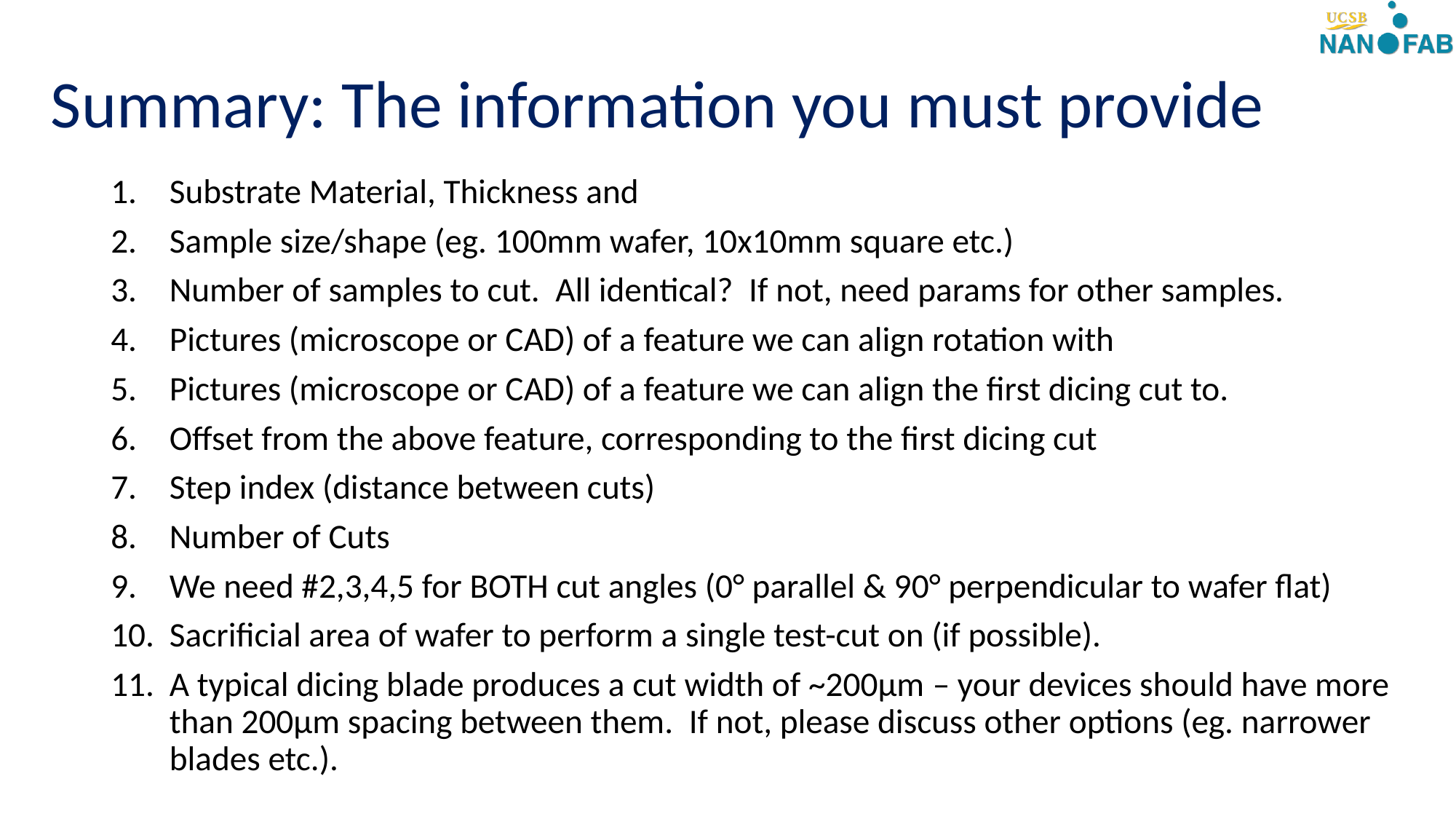

# Summary: The information you must provide
Substrate Material, Thickness and
Sample size/shape (eg. 100mm wafer, 10x10mm square etc.)
Number of samples to cut.  All identical?  If not, need params for other samples.
Pictures (microscope or CAD) of a feature we can align rotation with
Pictures (microscope or CAD) of a feature we can align the first dicing cut to.
Offset from the above feature, corresponding to the first dicing cut
Step index (distance between cuts)
Number of Cuts
We need #2,3,4,5 for BOTH cut angles (0° parallel & 90° perpendicular to wafer flat)
Sacrificial area of wafer to perform a single test-cut on (if possible).
A typical dicing blade produces a cut width of ~200µm – your devices should have more than 200µm spacing between them.  If not, please discuss other options (eg. narrower blades etc.).